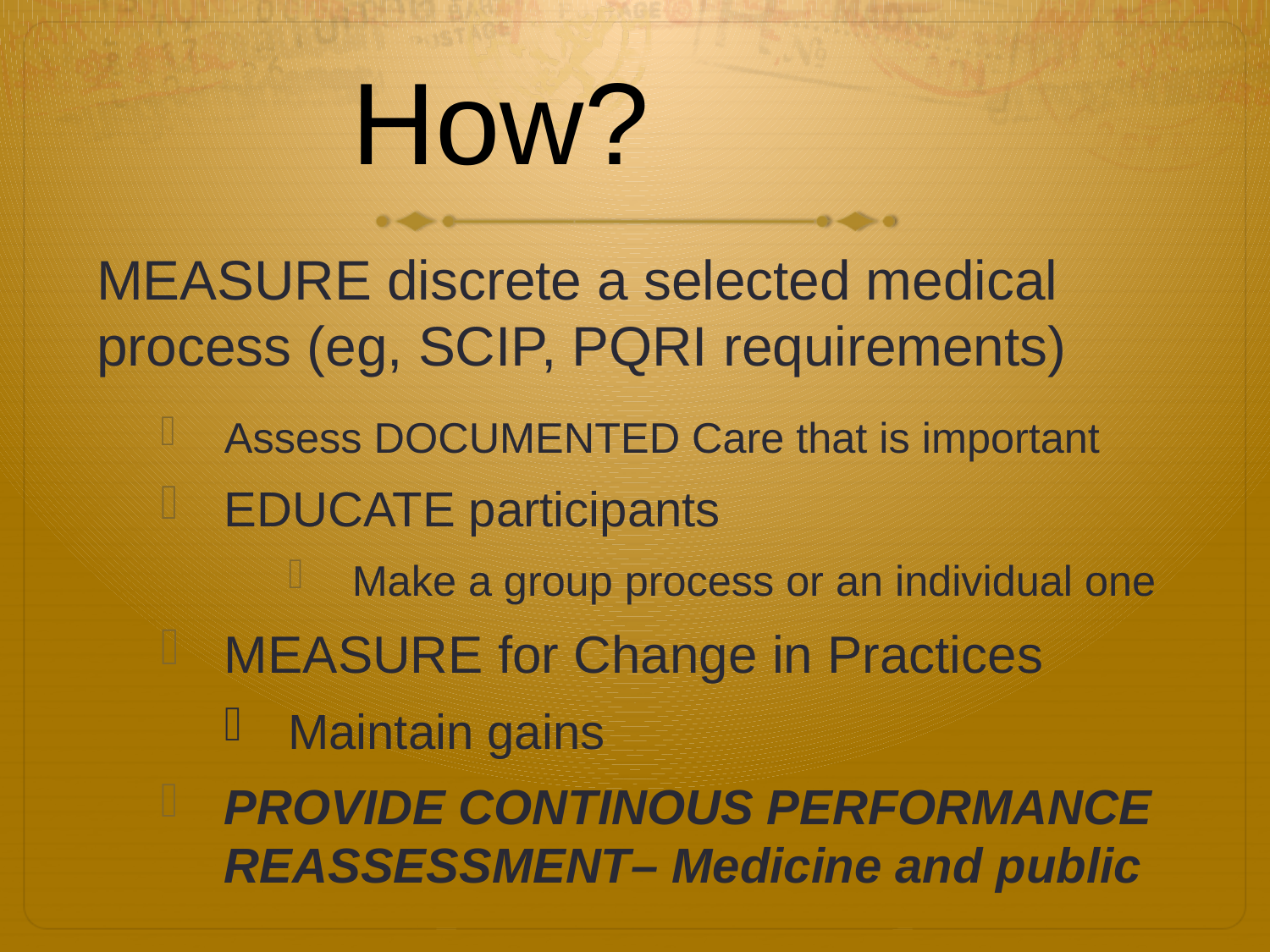

# How?
MEASURE discrete a selected medical process (eg, SCIP, PQRI requirements)
Assess DOCUMENTED Care that is important
EDUCATE participants
Make a group process or an individual one
MEASURE for Change in Practices
Maintain gains
PROVIDE CONTINOUS PERFORMANCE REASSESSMENT– Medicine and public